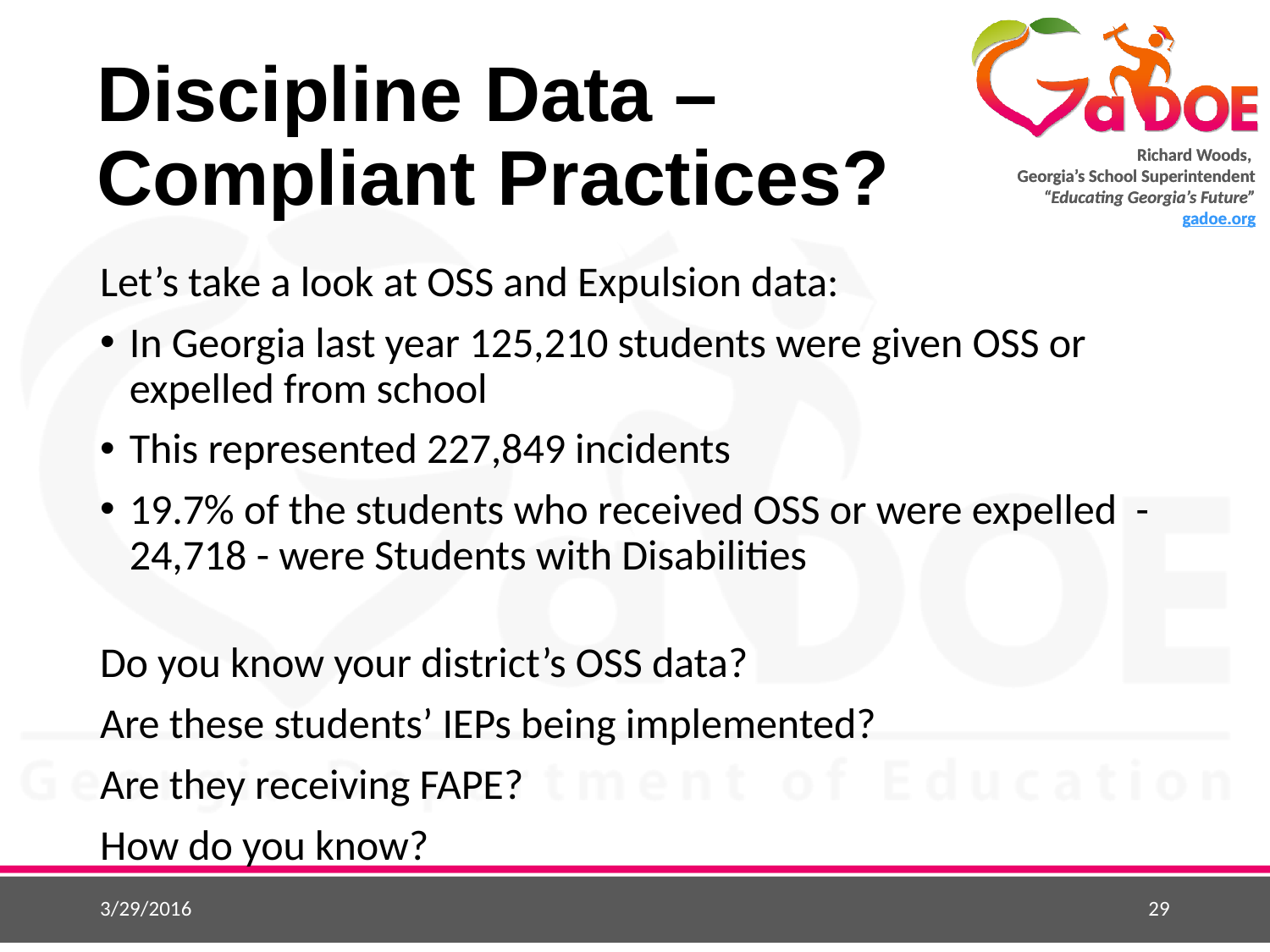

# Discipline Data – Compliant Practices?
Let’s take a look at OSS and Expulsion data:
In Georgia last year 125,210 students were given OSS or expelled from school
This represented 227,849 incidents
19.7% of the students who received OSS or were expelled  - 24,718 - were Students with Disabilities

Do you know your district’s OSS data?
Are these students’ IEPs being implemented?
Are they receiving FAPE?
How do you know?
3/29/2016
29